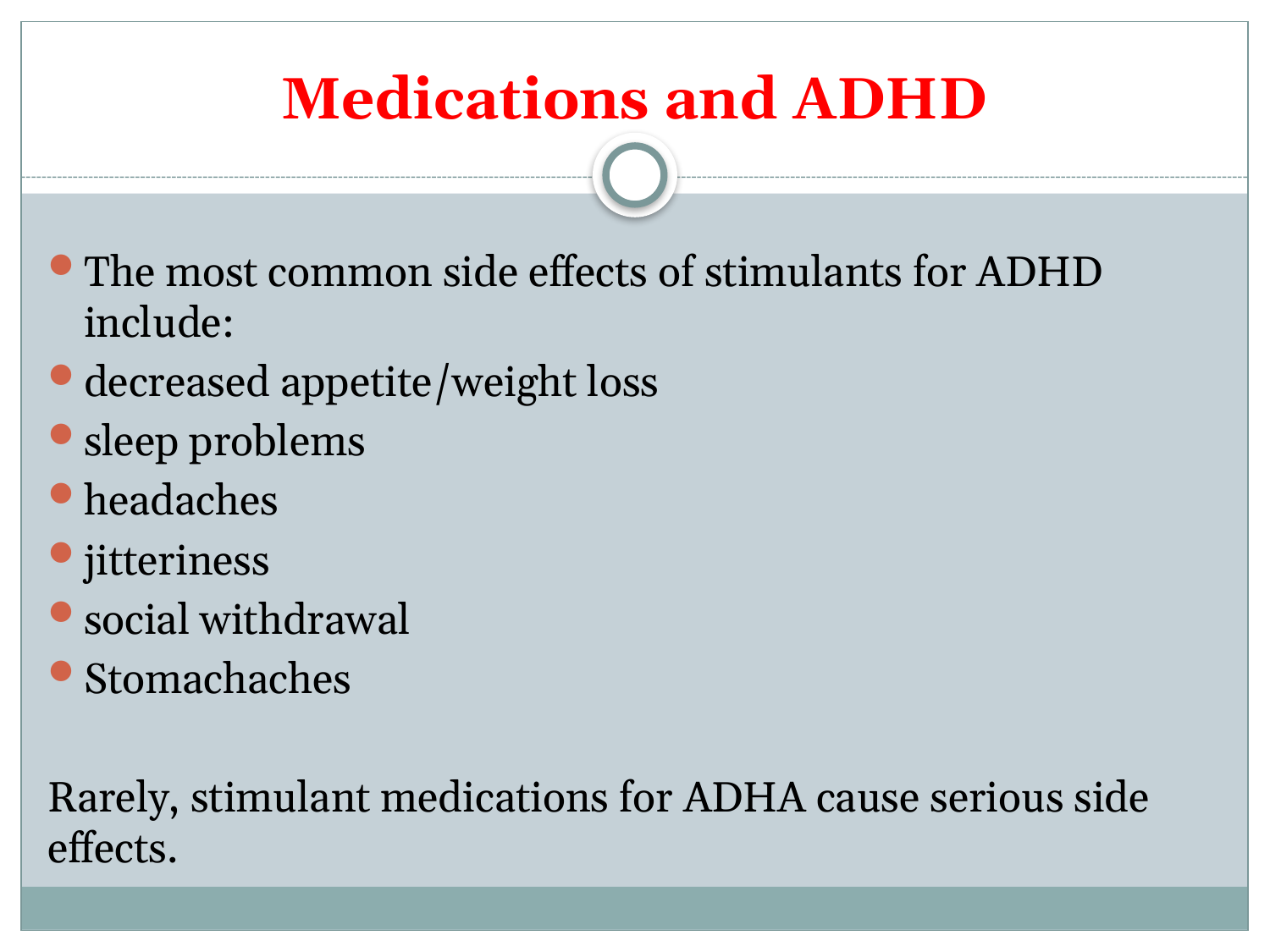

# Medications and ADHD
The most common side effects of stimulants for ADHD include:
decreased appetite/weight loss
sleep problems
headaches
jitteriness
social withdrawal
Stomachaches

Rarely, stimulant medications for ADHA cause serious side effects.